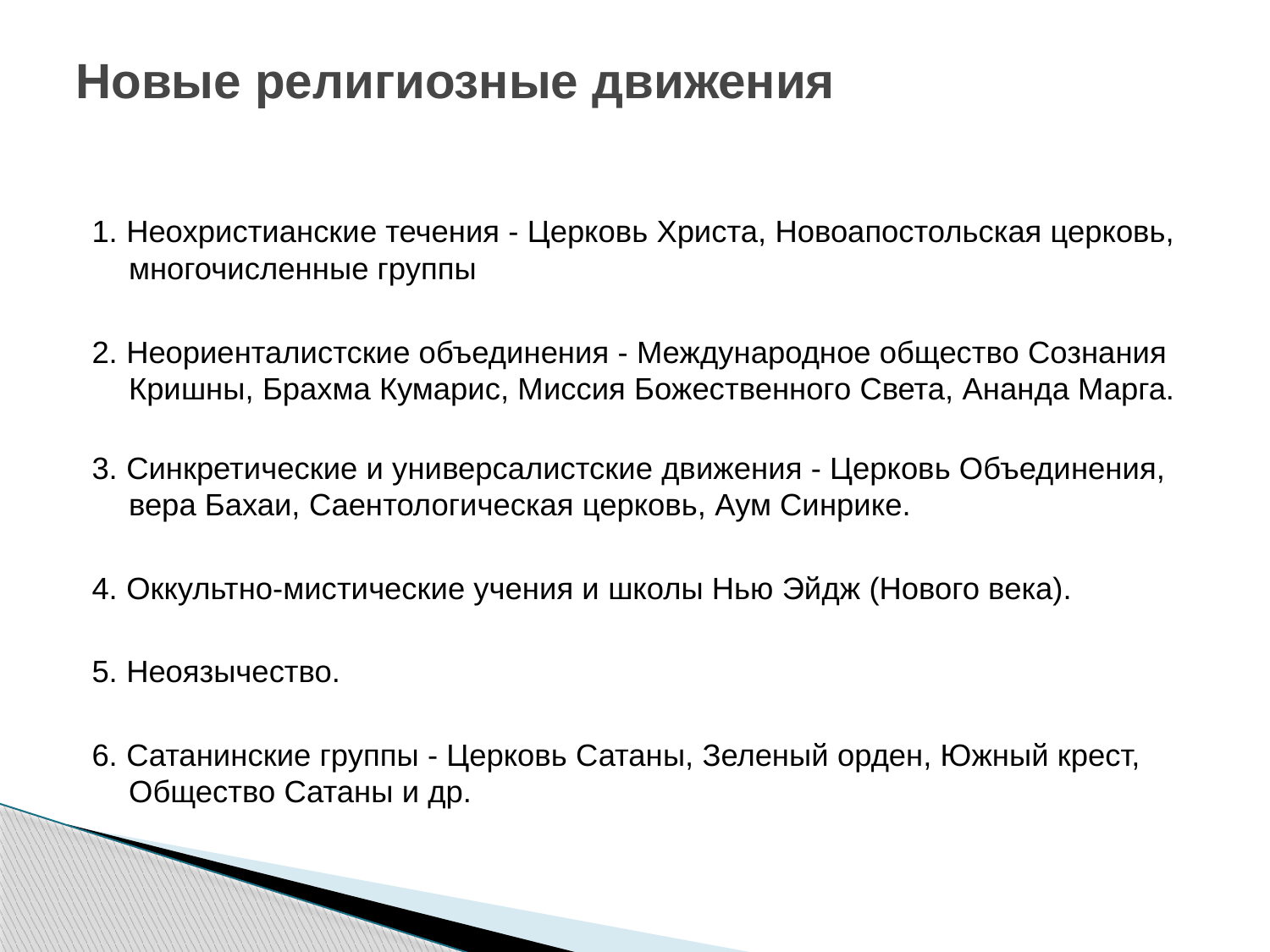

# Новые религиозные движения
1. Неохристианские течения - Церковь Христа, Новоапостольская церковь, многочисленные группы

2. Неориенталистские объединения - Международное общество Сознания Кришны, Брахма Кумарис, Миссия Божественного Света, Ананда Марга.
3. Синкретические и универсалистские движения - Церковь Объединения, вера Бахаи, Саентологическая церковь, Аум Синрике.

4. Оккультно-мистические учения и школы Нью Эйдж (Нового века).

5. Неоязычество.

6. Сатанинские группы - Церковь Сатаны, Зеленый орден, Южный крест, Общество Сатаны и др.